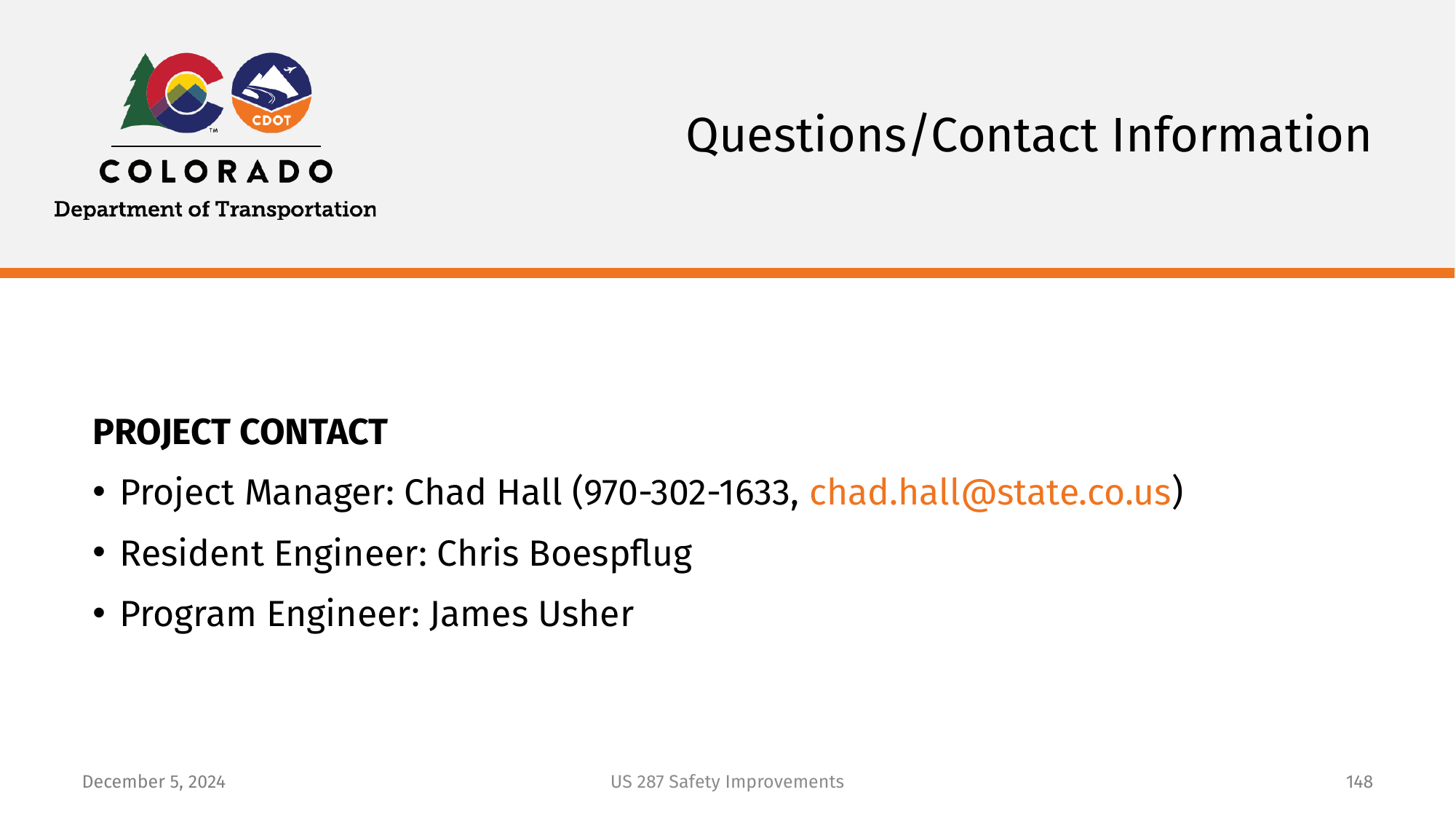

# Questions/Contact Information
PROJECT CONTACT
Project Manager: Chad Hall (970-302-1633, chad.hall@state.co.us)
Resident Engineer: Chris Boespflug
Program Engineer: James Usher
December 5, 2024
US 287 Safety Improvements
148